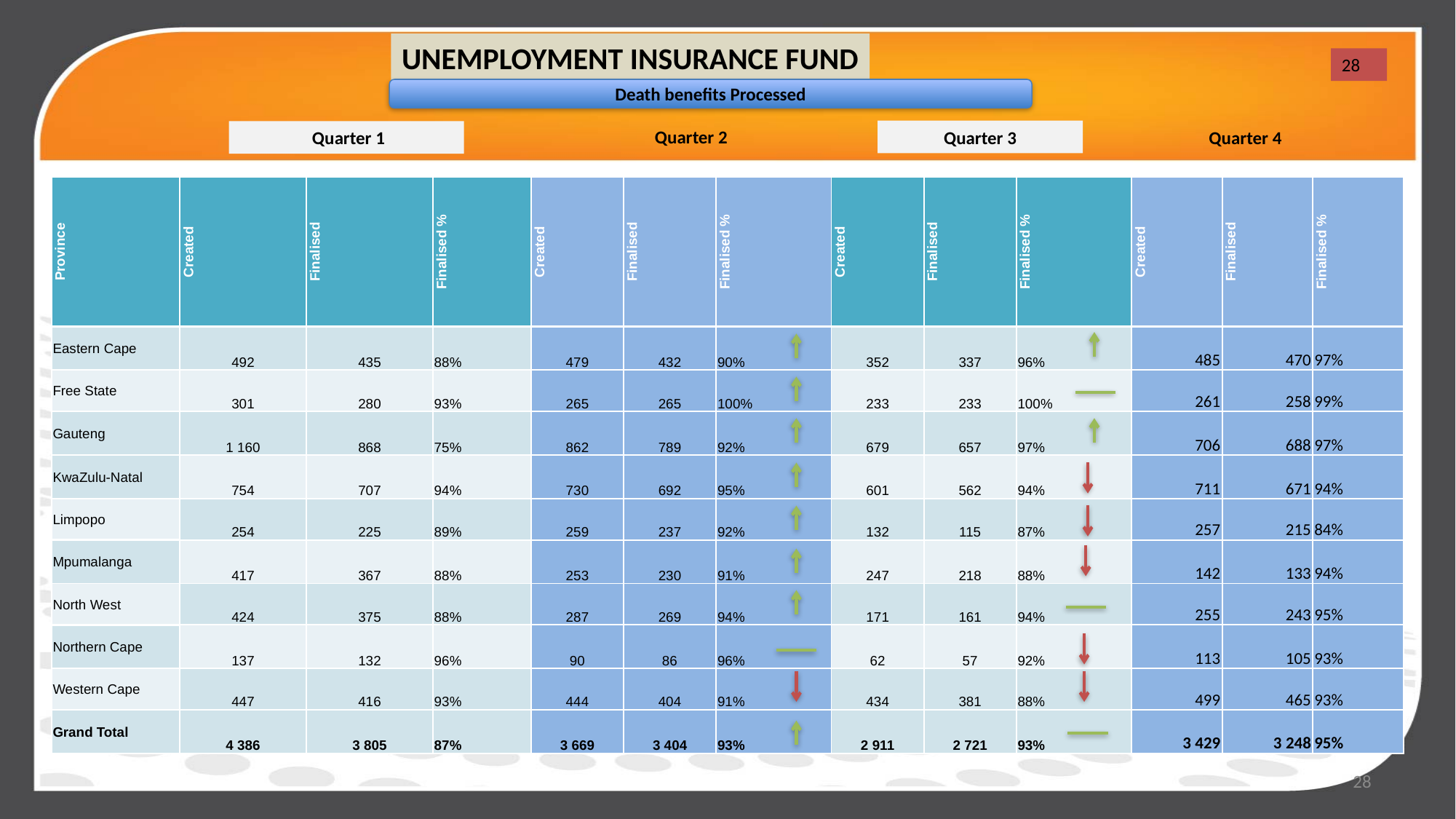

UNEMPLOYMENT INSURANCE FUND
28
Death benefits Processed
 Quarter 2
Quarter 3
Quarter 4
  Quarter 1
| Province | Created | Finalised | Finalised % | Created | Finalised | Finalised % | Created | Finalised | Finalised % | Created | Finalised | Finalised % |
| --- | --- | --- | --- | --- | --- | --- | --- | --- | --- | --- | --- | --- |
| Eastern Cape | 492 | 435 | 88% | 479 | 432 | 90% | 352 | 337 | 96% | 485 | 470 | 97% |
| Free State | 301 | 280 | 93% | 265 | 265 | 100% | 233 | 233 | 100% | 261 | 258 | 99% |
| Gauteng | 1 160 | 868 | 75% | 862 | 789 | 92% | 679 | 657 | 97% | 706 | 688 | 97% |
| KwaZulu-Natal | 754 | 707 | 94% | 730 | 692 | 95% | 601 | 562 | 94% | 711 | 671 | 94% |
| Limpopo | 254 | 225 | 89% | 259 | 237 | 92% | 132 | 115 | 87% | 257 | 215 | 84% |
| Mpumalanga | 417 | 367 | 88% | 253 | 230 | 91% | 247 | 218 | 88% | 142 | 133 | 94% |
| North West | 424 | 375 | 88% | 287 | 269 | 94% | 171 | 161 | 94% | 255 | 243 | 95% |
| Northern Cape | 137 | 132 | 96% | 90 | 86 | 96% | 62 | 57 | 92% | 113 | 105 | 93% |
| Western Cape | 447 | 416 | 93% | 444 | 404 | 91% | 434 | 381 | 88% | 499 | 465 | 93% |
| Grand Total | 4 386 | 3 805 | 87% | 3 669 | 3 404 | 93% | 2 911 | 2 721 | 93% | 3 429 | 3 248 | 95% |
28